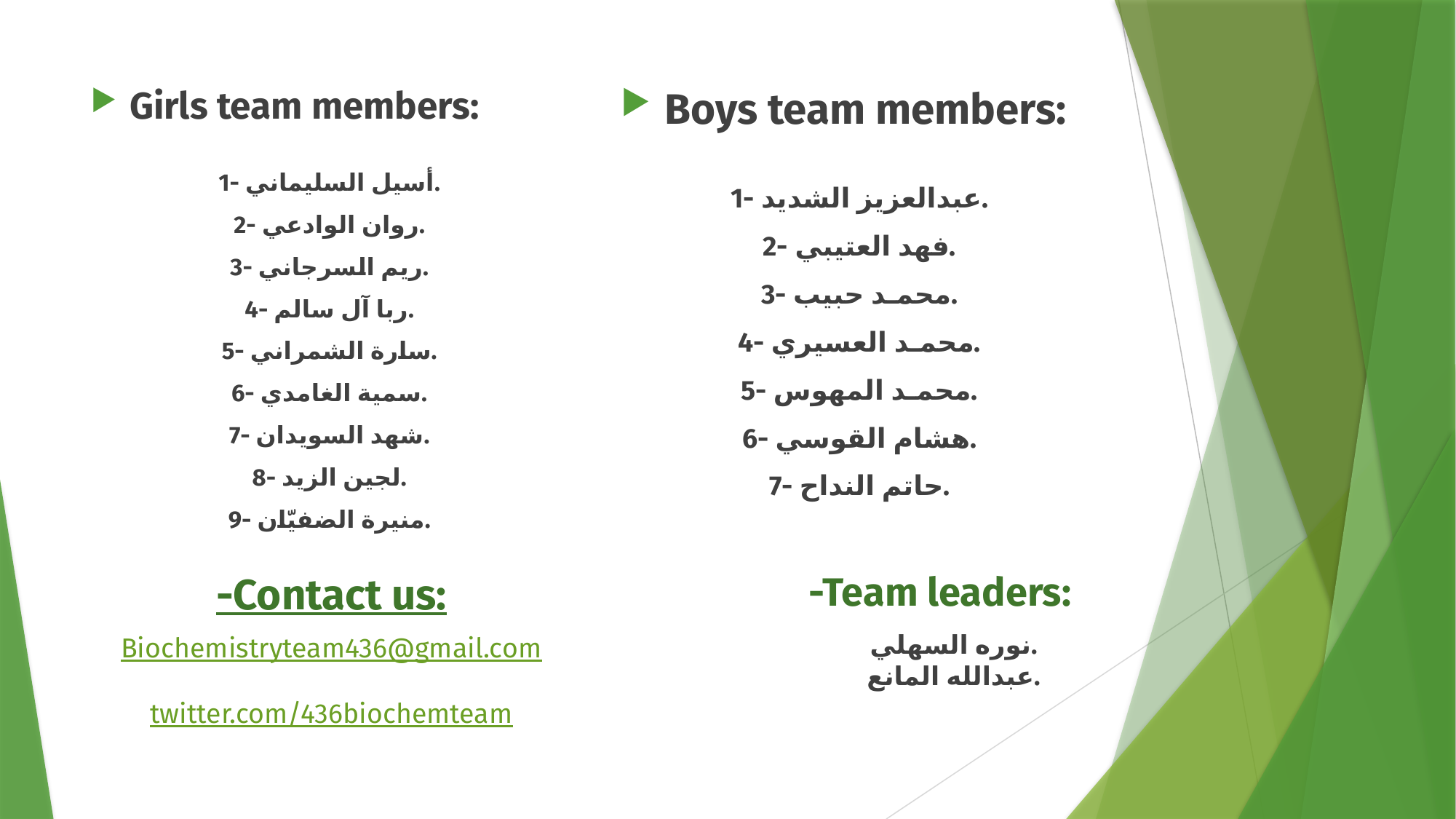

Boys team members:

1- عبدالعزيز الشديد.
2- فهد العتيبي.
3- محمـد حبيب.
4- محمـد العسيري.
5- محمـد المهوس.
6- هشام القوسي.
7- حاتم النداح.
Girls team members:

1- أسيل السليماني.
2- روان الوادعي.
3- ريم السرجاني.
4- ربا آل سالم.
5- سارة الشمراني.
6- سمية الغامدي.
7- شهد السويدان.
8- لجين الزيد.
9- منيرة الضفيّان.
-Contact us:

Biochemistryteam436@gmail.com

twitter.com/436biochemteam
-Team leaders:

نوره السهلي.
عبدالله المانع.